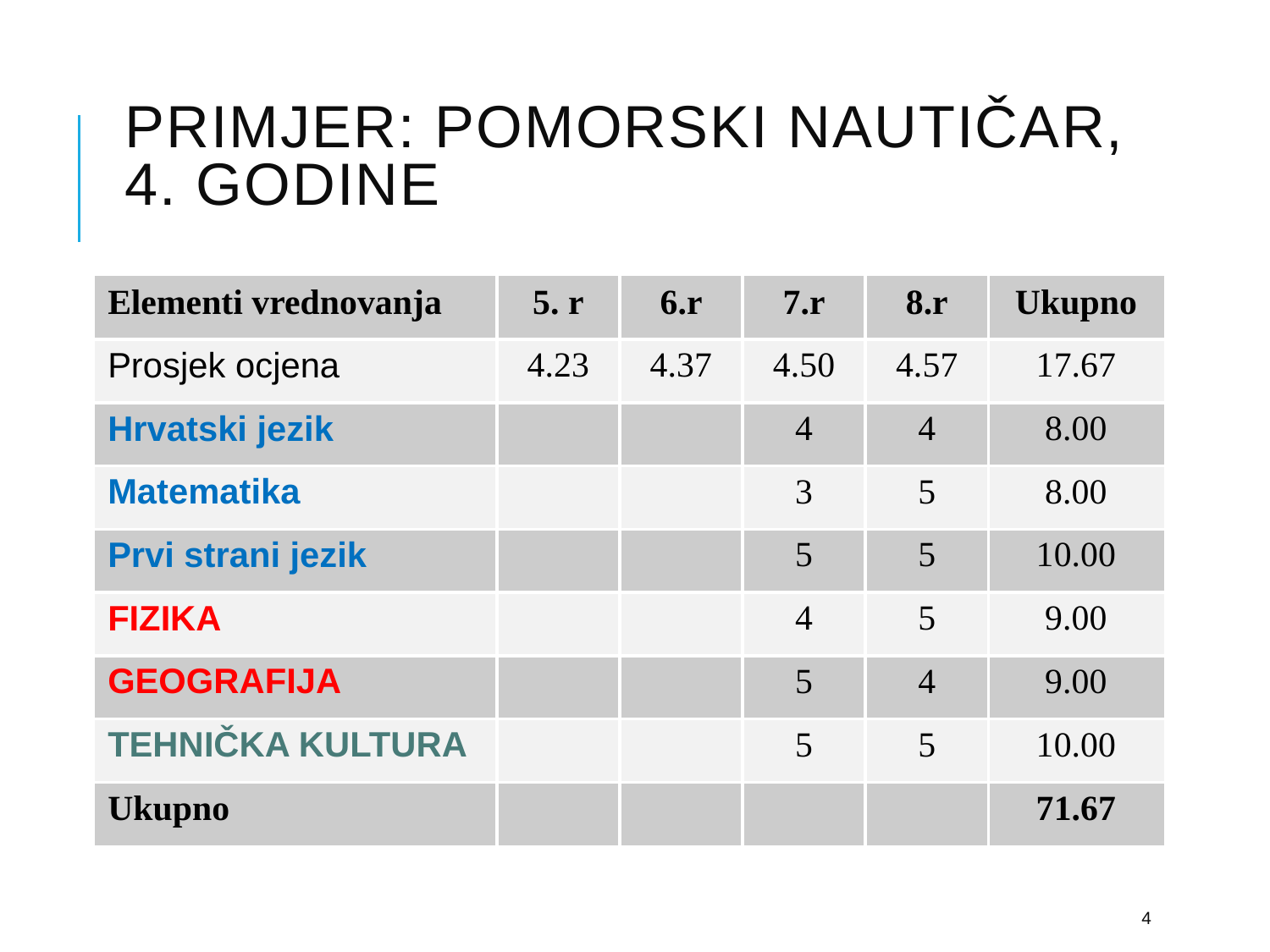

# PRIMJER: Pomorski nautičar, 4. godine

| Elementi vrednovanja | 5. r | 6.r | 7.r | 8.r | Ukupno |
| --- | --- | --- | --- | --- | --- |
| Prosjek ocjena | 4.23 | 4.37 | 4.50 | 4.57 | 17.67 |
| Hrvatski jezik |  |  | 4 | 4 | 8.00 |
| Matematika |  |  | 3 | 5 | 8.00 |
| Prvi strani jezik |  |  | 5 | 5 | 10.00 |
| FIZIKA |  |  | 4 | 5 | 9.00 |
| GEOGRAFIJA |  |  | 5 | 4 | 9.00 |
| TEHNIČKA KULTURA |  |  | 5 | 5 | 10.00 |
| Ukupno |  |  |  |  | 71.67 |
4